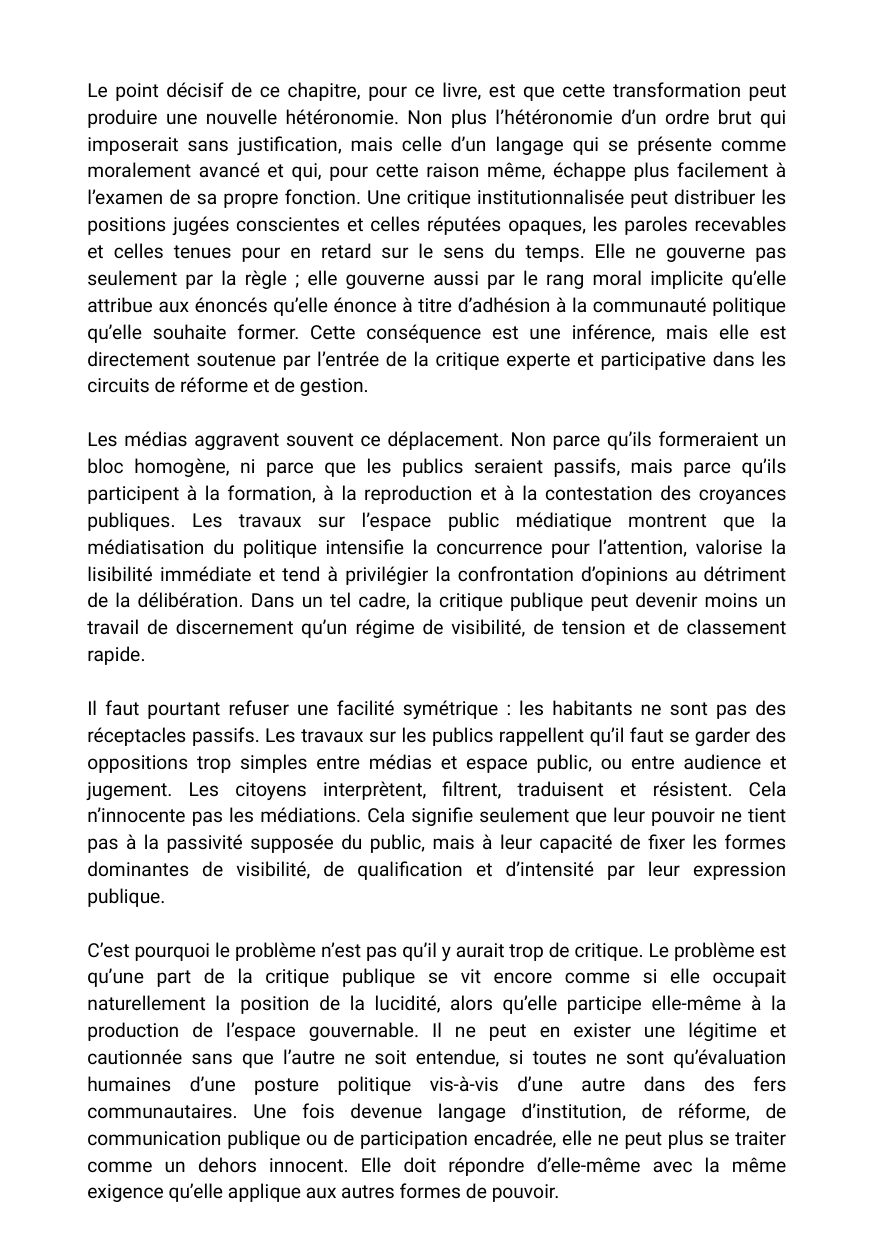

Le point décisif de ce chapitre, pour ce livre, est que cette transformation peut produire une nouvelle hétéronomie. Non plus l’hétéronomie d’un ordre brut qui imposerait sans justification, mais celle d’un langage qui se présente comme moralement avancé et qui, pour cette raison même, échappe plus facilement à l’examen de sa propre fonction. Une critique institutionnalisée peut distribuer les positions jugées conscientes et celles réputées opaques, les paroles recevables et celles tenues pour en retard sur le sens du temps. Elle ne gouverne pas seulement par la règle ; elle gouverne aussi par le rang moral implicite qu’elle attribue aux énoncés qu’elle énonce à titre d’adhésion à la communauté politique qu’elle souhaite former. Cette conséquence est une inférence, mais elle est directement soutenue par l’entrée de la critique experte et participative dans les circuits de réforme et de gestion.

Les médias aggravent souvent ce déplacement. Non parce qu’ils formeraient un bloc homogène, ni parce que les publics seraient passifs, mais parce qu’ils participent à la formation, à la reproduction et à la contestation des croyances publiques. Les travaux sur l’espace public médiatique montrent que la médiatisation du politique intensifie la concurrence pour l’attention, valorise la lisibilité immédiate et tend à privilégier la confrontation d’opinions au détriment de la délibération. Dans un tel cadre, la critique publique peut devenir moins un travail de discernement qu’un régime de visibilité, de tension et de classement rapide.

Il faut pourtant refuser une facilité symétrique : les habitants ne sont pas des réceptacles passifs. Les travaux sur les publics rappellent qu’il faut se garder des oppositions trop simples entre médias et espace public, ou entre audience et jugement. Les citoyens interprètent, filtrent, traduisent et résistent. Cela n’innocente pas les médiations. Cela signifie seulement que leur pouvoir ne tient pas à la passivité supposée du public, mais à leur capacité de fixer les formes dominantes de visibilité, de qualification et d’intensité par leur expression publique.

C’est pourquoi le problème n’est pas qu’il y aurait trop de critique. Le problème est qu’une part de la critique publique se vit encore comme si elle occupait naturellement la position de la lucidité, alors qu’elle participe elle-même à la production de l’espace gouvernable. Il ne peut en exister une légitime et cautionnée sans que l’autre ne soit entendue, si toutes ne sont qu’évaluation humaines d’une posture politique vis-à-vis d’une autre dans des fers communautaires. Une fois devenue langage d’institution, de réforme, de communication publique ou de participation encadrée, elle ne peut plus se traiter comme un dehors innocent. Elle doit répondre d’elle-même avec la même exigence qu’elle applique aux autres formes de pouvoir.